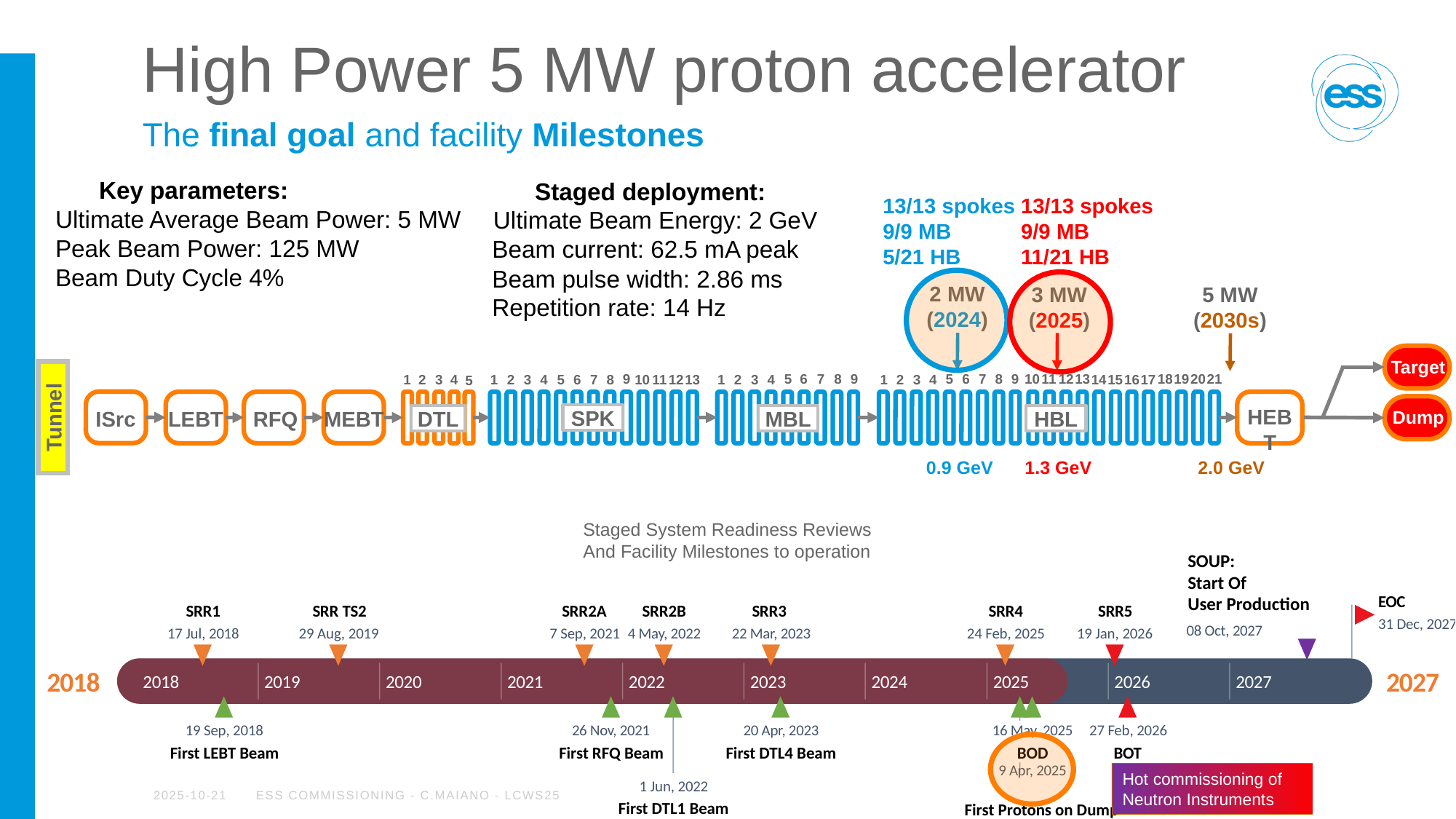

# High Power 5 MW proton accelerator
The final goal and facility Milestones
Key parameters:
Ultimate Average Beam Power: 5 MW
Peak Beam Power: 125 MW
Beam Duty Cycle 4%
Staged deployment:
Ultimate Beam Energy: 2 GeV
Beam current: 62.5 mA peak
Beam pulse width: 2.86 ms
Repetition rate: 14 Hz
13/13 spokes
9/9 MB
5/21 HB
13/13 spokes
9/9 MB
11/21 HB

2 MW
(2024)
3 MW
(2025)
5 MW
(2030s)

Target
9
9
5
6
7
10
11
12
18
19
20
8
13
21
5
6
7
9
8
5
6
7
10
11
12
8
13
1
2
3
14
15
16
4
17
1
2
3
4
1
2
3
4
1
2
3
4
5

HEBT
ISrc
LEBT
RFQ
MEBT

Dump
Tunnel
SPK
MBL
DTL
HBL
0.9 GeV
2.0 GeV
1.3 GeV

Staged System Readiness Reviews
And Facility Milestones to operation
SOUP:
Start Of
User Production
EOC
SRR1
SRR TS2
SRR2A
SRR2B
SRR3
SRR4
SRR5

31 Dec, 2027
17 Jul, 2018
29 Aug, 2019
7 Sep, 2021
4 May, 2022
22 Mar, 2023
24 Feb, 2025
19 Jan, 2026

2018
2027
2018
2019
2020
2021
2022
2023
2024
2025
2026
2027

19 Sep, 2018
26 Nov, 2021
20 Apr, 2023
16 May, 2025
27 Feb, 2026
First LEBT Beam
First RFQ Beam
First DTL4 Beam
BOD
BOT
9 Apr, 2025
1 Jun, 2022
First DTL1 Beam
First Protons on Dump
08 Oct, 2027

Hot commissioning of Neutron Instruments
2025-10-21
ESS COMMISSIONING - C.Maiano - LCWS25